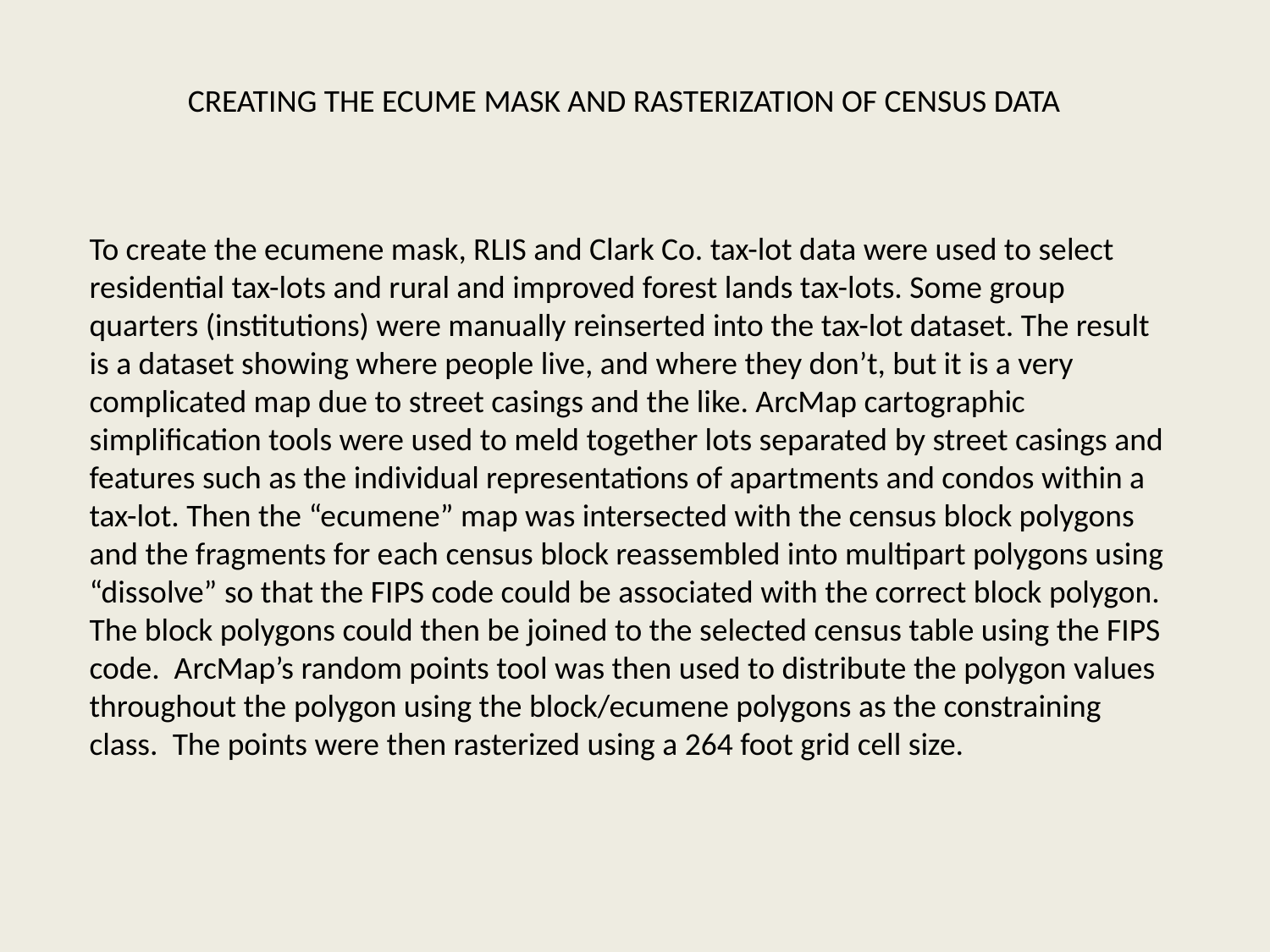

CREATING THE ECUME MASK AND RASTERIZATION OF CENSUS DATA
To create the ecumene mask, RLIS and Clark Co. tax-lot data were used to select residential tax-lots and rural and improved forest lands tax-lots. Some group quarters (institutions) were manually reinserted into the tax-lot dataset. The result is a dataset showing where people live, and where they don’t, but it is a very complicated map due to street casings and the like. ArcMap cartographic simplification tools were used to meld together lots separated by street casings and features such as the individual representations of apartments and condos within a tax-lot. Then the “ecumene” map was intersected with the census block polygons and the fragments for each census block reassembled into multipart polygons using “dissolve” so that the FIPS code could be associated with the correct block polygon.  The block polygons could then be joined to the selected census table using the FIPS code.  ArcMap’s random points tool was then used to distribute the polygon values throughout the polygon using the block/ecumene polygons as the constraining class.  The points were then rasterized using a 264 foot grid cell size.